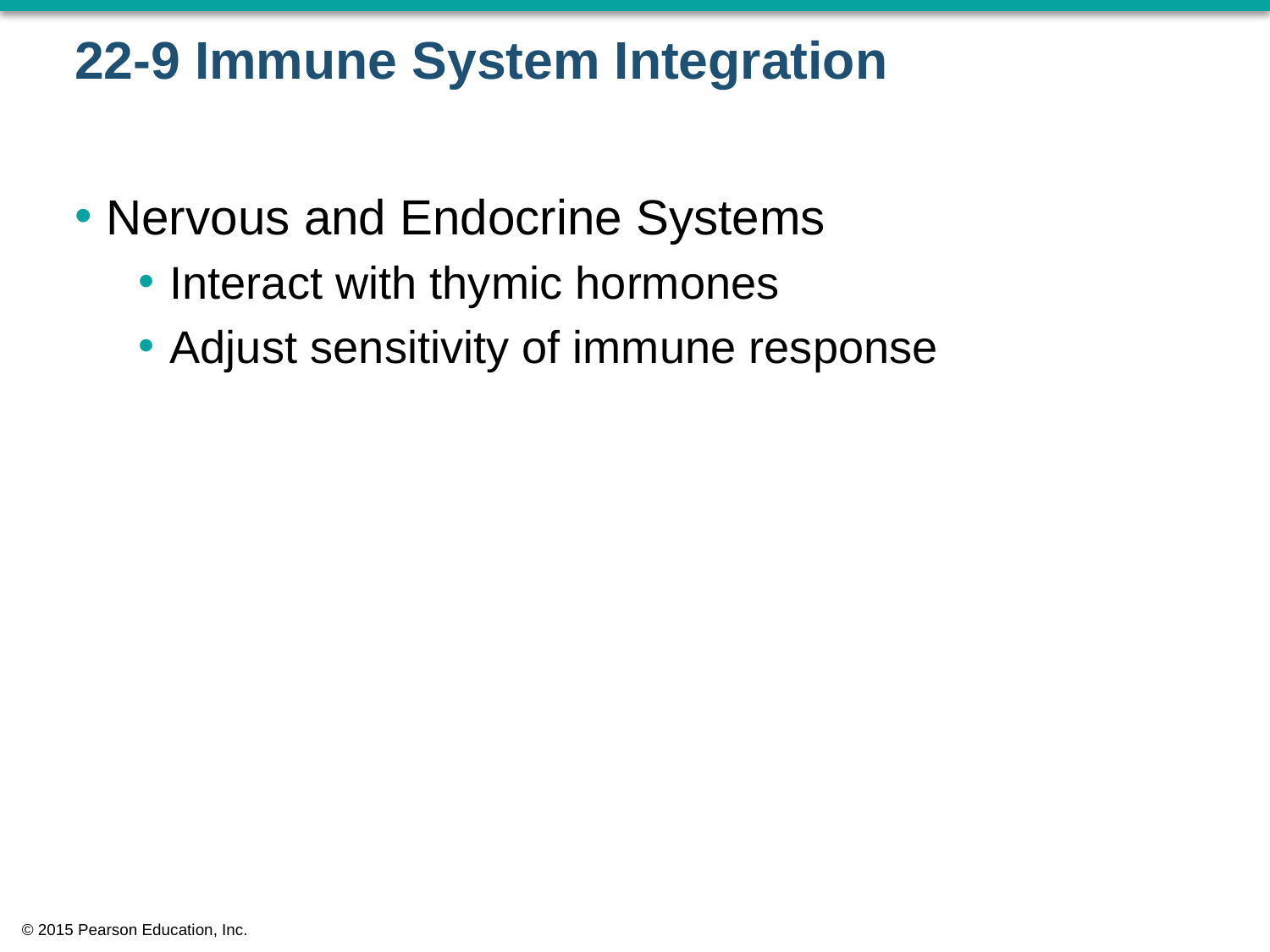

# 22-9 Immune System Integration
Nervous and Endocrine Systems
Interact with thymic hormones
Adjust sensitivity of immune response